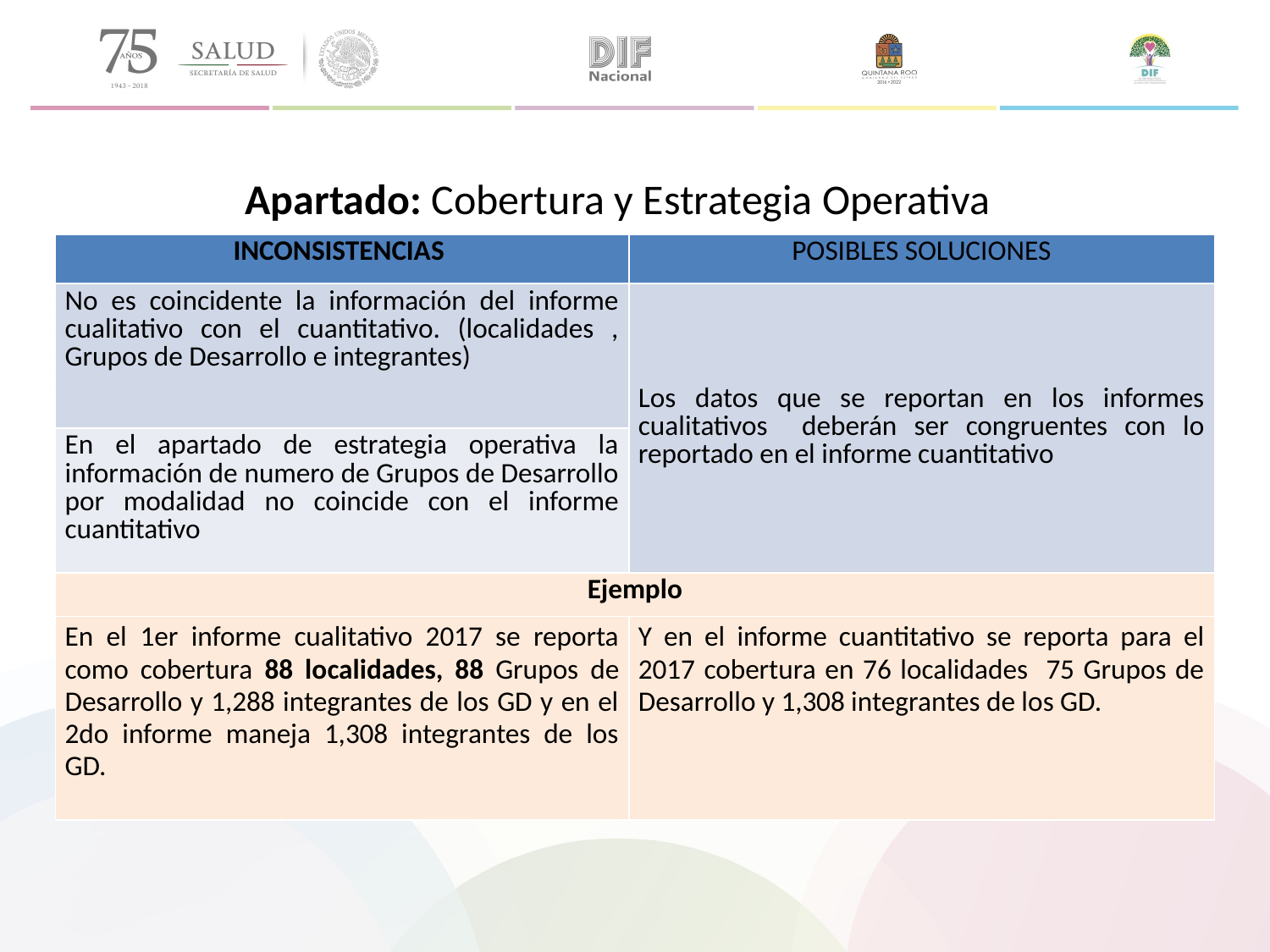

Apartado: Cobertura y Estrategia Operativa

| INCONSISTENCIAS | POSIBLES SOLUCIONES |
| --- | --- |
| No es coincidente la información del informe cualitativo con el cuantitativo. (localidades , Grupos de Desarrollo e integrantes) | Los datos que se reportan en los informes cualitativos deberán ser congruentes con lo reportado en el informe cuantitativo |
| En el apartado de estrategia operativa la información de numero de Grupos de Desarrollo por modalidad no coincide con el informe cuantitativo |  |
| Ejemplo |  |
| En el 1er informe cualitativo 2017 se reporta como cobertura 88 localidades, 88 Grupos de Desarrollo y 1,288 integrantes de los GD y en el 2do informe maneja 1,308 integrantes de los GD. | Y en el informe cuantitativo se reporta para el 2017 cobertura en 76 localidades 75 Grupos de Desarrollo y 1,308 integrantes de los GD. |